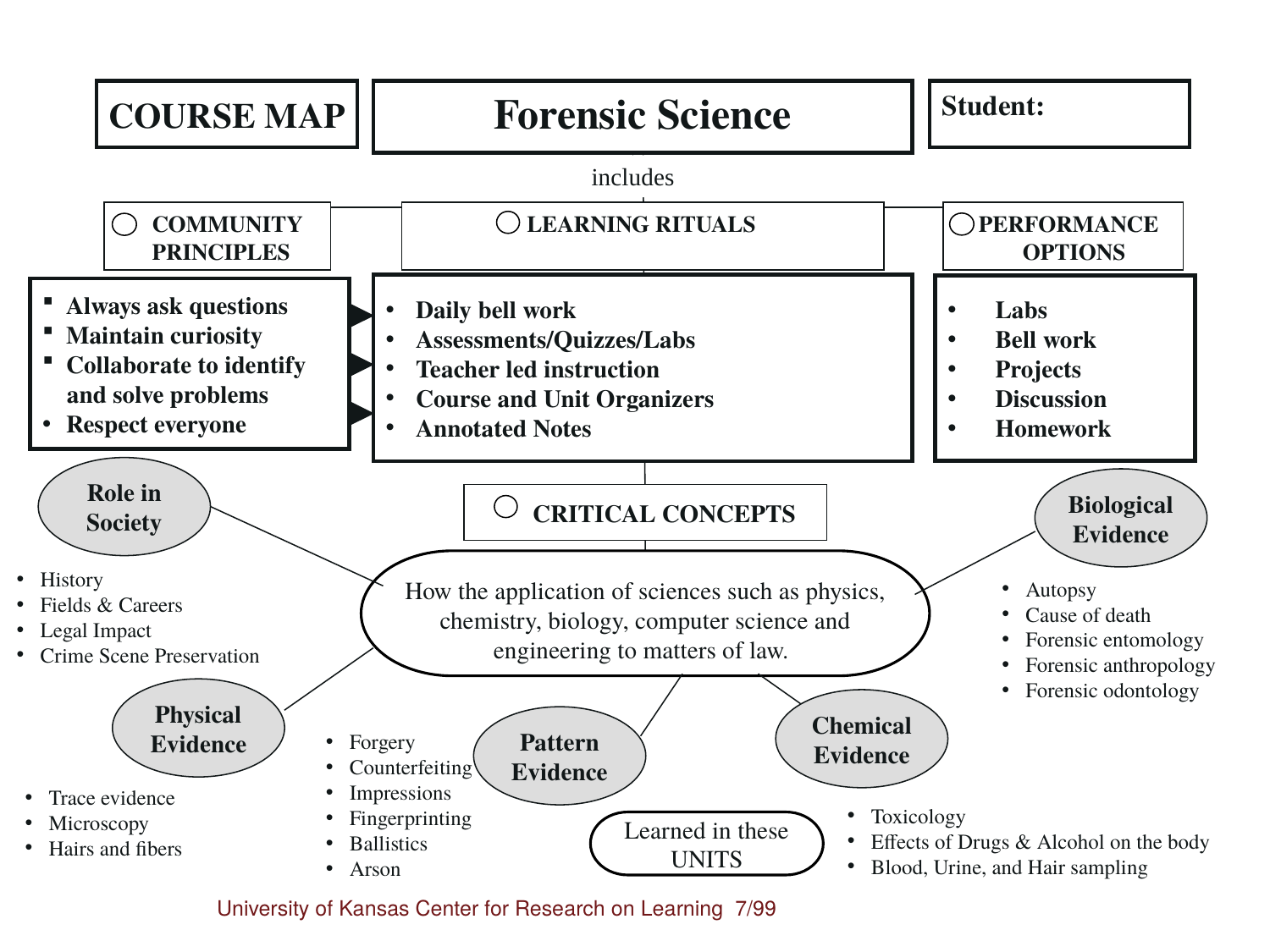

COURSE MAP
Forensic Science
Student:
includes

COMMUNITY
PRINCIPLES

LEARNING RITUALS

PERFORMANCE
OPTIONS

Daily bell work
Assessments/Quizzes/Labs
Teacher led instruction
Course and Unit Organizers
Annotated Notes
Labs
Bell work
Projects
Discussion
Homework
Always ask questions
Maintain curiosity
Collaborate to identify
    and solve problems
Respect everyone

Role in
Society
Biological
Evidence

CRITICAL CONCEPTS

How the application of sciences such as physics, chemistry, biology, computer science and engineering to matters of law.

History
Fields & Careers
Legal Impact
Crime Scene Preservation
Autopsy
Cause of death
Forensic entomology
Forensic anthropology
Forensic odontology
Physical
Evidence
Chemical
Evidence
Pattern
Evidence
Forgery
Counterfeiting
Impressions
Fingerprinting
Ballistics
Arson

Trace evidence
Microscopy
Hairs and fibers
Toxicology
Effects of Drugs & Alcohol on the body
Blood, Urine, and Hair sampling
Learned in these
UNITS
University of Kansas Center for Research on Learning  7/99